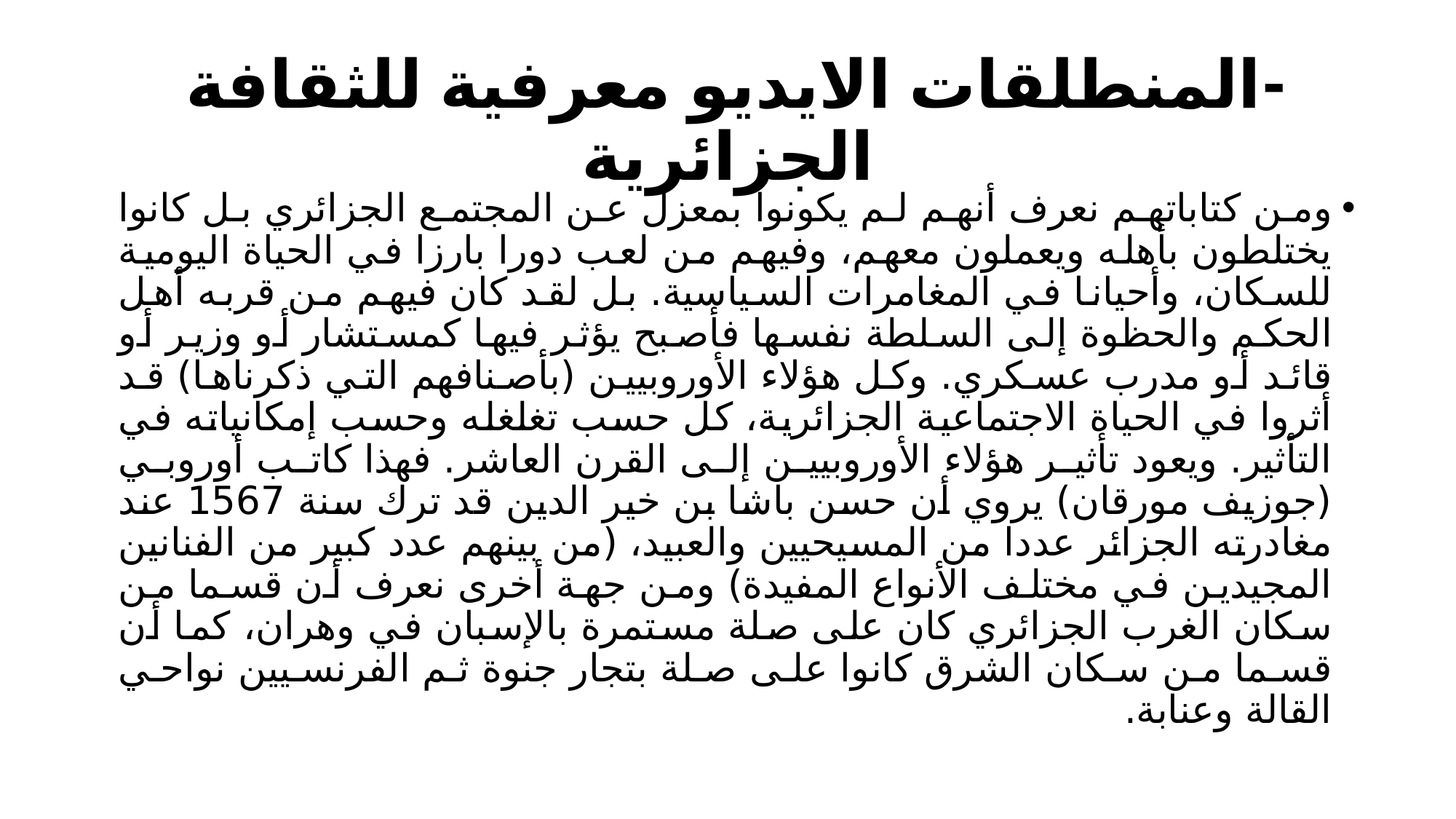

# -	المنطلقات الايديو معرفية للثقافة  الجزائرية
ومن كتاباتهم نعرف أنهم لم يكونوا بمعزل عن المجتمع الجزائري بل كانوا يختلطون بأهله ويعملون معهم، وفيهم من لعب دورا بارزا في الحياة اليومية للسكان، وأحيانا في المغامرات السياسية. بل لقد كان فيهم من قربه أهل الحكم والحظوة إلى السلطة نفسها فأصبح يؤثر فيها كمستشار أو وزير أو قائد أو مدرب عسكري. وكل هؤلاء الأوروبيين (بأصنافهم التي ذكرناها) قد أثروا في الحياة الاجتماعية الجزائرية، كل حسب تغلغله وحسب إمكانياته في التأثير. ويعود تأثير هؤلاء الأوروبيين إلى القرن العاشر. فهذا كاتب أوروبي (جوزيف مورقان) يروي أن حسن باشا بن خير الدين قد ترك سنة 1567 عند مغادرته الجزائر عددا من المسيحيين والعبيد، (من بينهم عدد كبير من الفنانين المجيدين في مختلف الأنواع المفيدة) ومن جهة أخرى نعرف أن قسما من سكان الغرب الجزائري كان على صلة مستمرة بالإسبان في وهران، كما أن قسما من سكان الشرق كانوا على صلة بتجار جنوة ثم الفرنسيين نواحي القالة وعنابة.